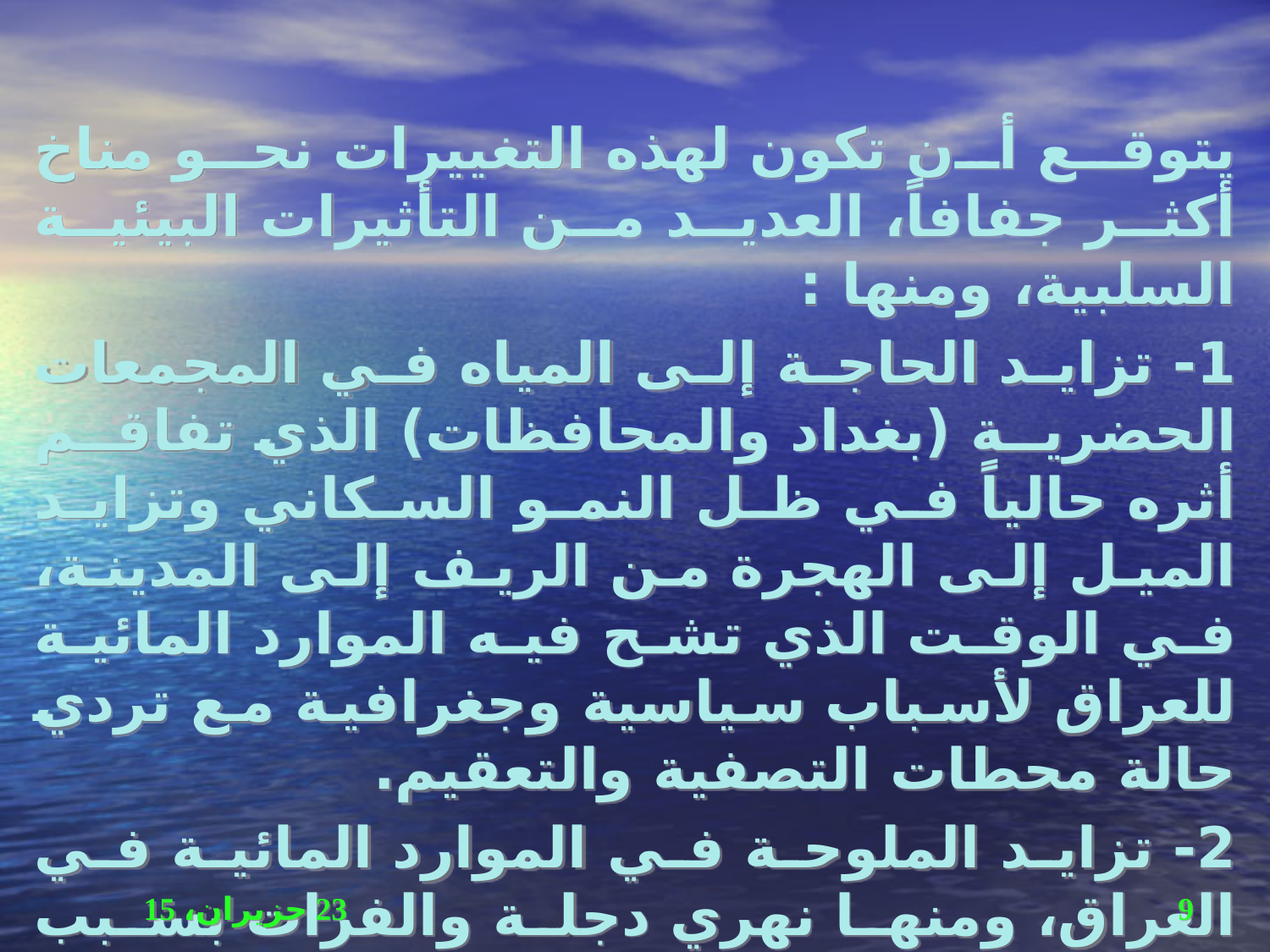

يتوقع أن تكون لهذه التغييرات نحو مناخ أكثر جفافاً، العديد من التأثيرات البيئية السلبية، ومنها :
1- تزايد الحاجة إلى المياه في المجمعات الحضرية (بغداد والمحافظات) الذي تفاقم أثره حالياً في ظل النمو السكاني وتزايد الميل إلى الهجرة من الريف إلى المدينة، في الوقت الذي تشح فيه الموارد المائية للعراق لأسباب سياسية وجغرافية مع تردي حالة محطات التصفية والتعقيم.
2- تزايد الملوحة في الموارد المائية في العراق، ومنها نهري دجلة والفرات بسبب تزايد نسب التبخر المترافق مع ارتفاع درجات الحرارة ليس في العراق فحسب بل وفي دولة المنبع أيضاً.

23 حزيران، 15
9